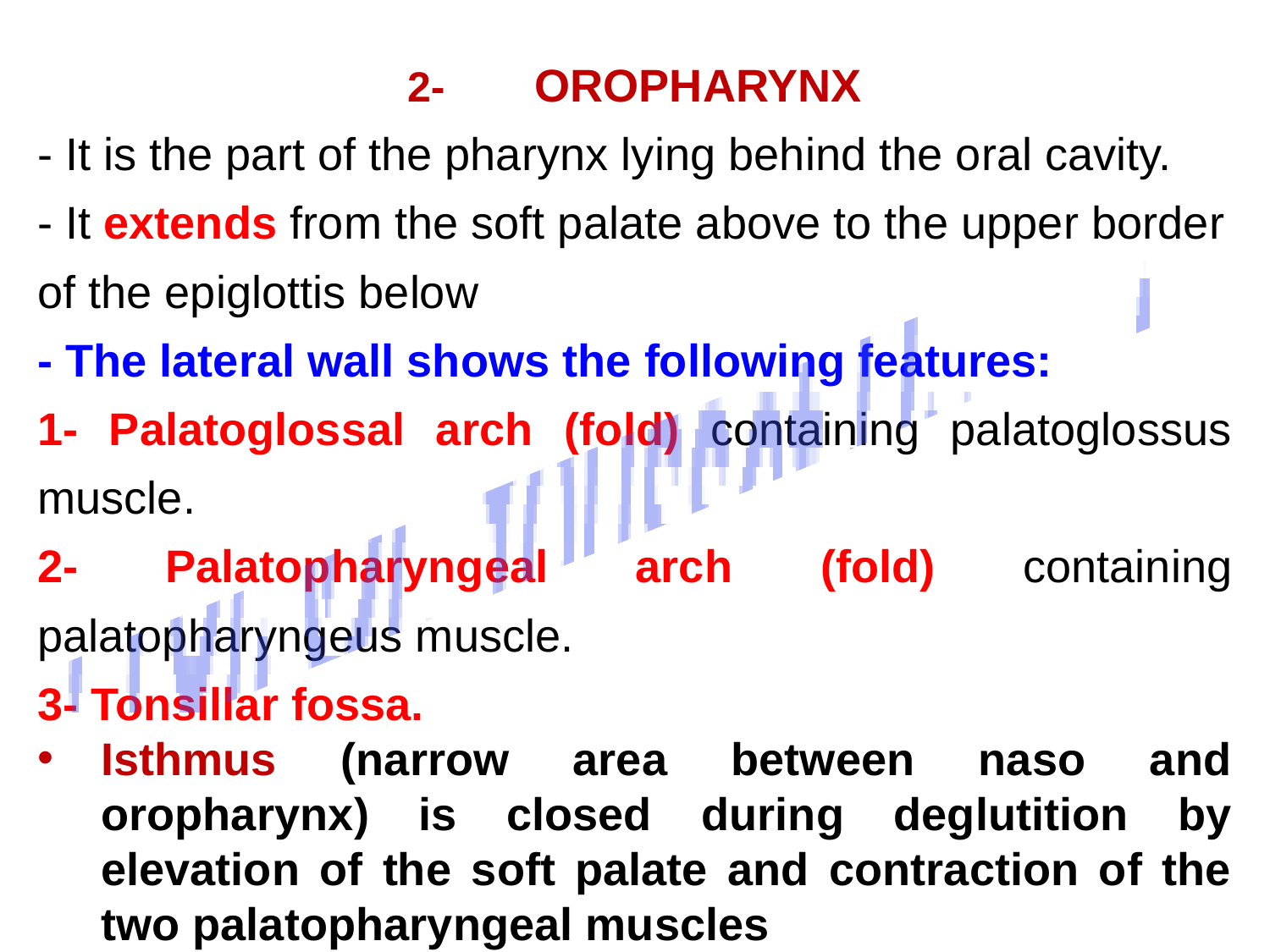

2-	OROPHARYNX
- It is the part of the pharynx lying behind the oral cavity.
- It extends from the soft palate above to the upper border of the epiglottis below
- The lateral wall shows the following features:
1- Palatoglossal arch (fold) containing palatoglossus muscle.
2- Palatopharyngeal arch (fold) containing palatopharyngeus muscle.
3- Tonsillar fossa.
Isthmus (narrow area between naso and oropharynx) is closed during deglutition by elevation of the soft palate and contraction of the two palatopharyngeal muscles